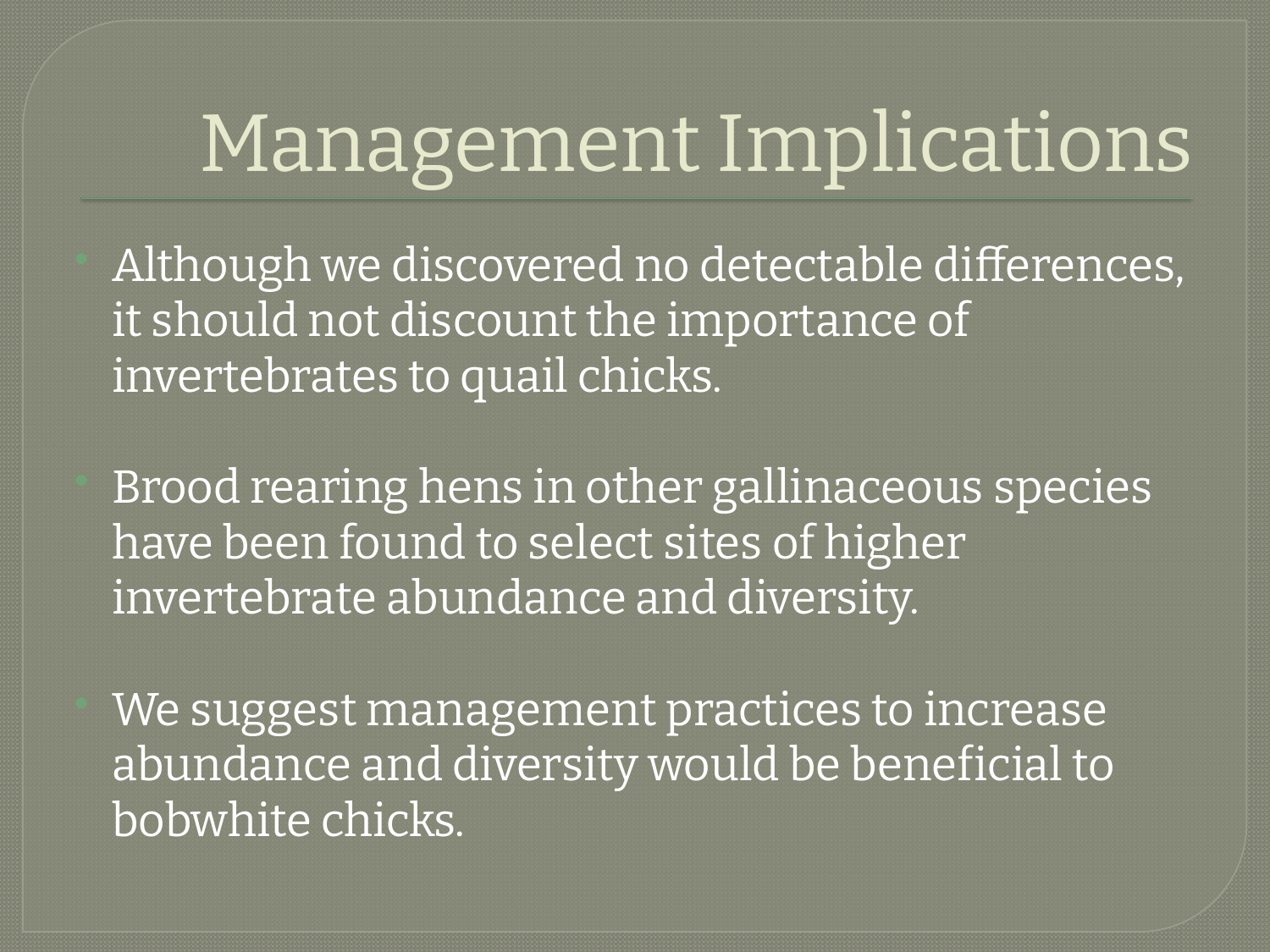

# Management Implications
Although we discovered no detectable differences, it should not discount the importance of invertebrates to quail chicks.

Brood rearing hens in other gallinaceous species have been found to select sites of higher invertebrate abundance and diversity.

We suggest management practices to increase abundance and diversity would be beneficial to bobwhite chicks.